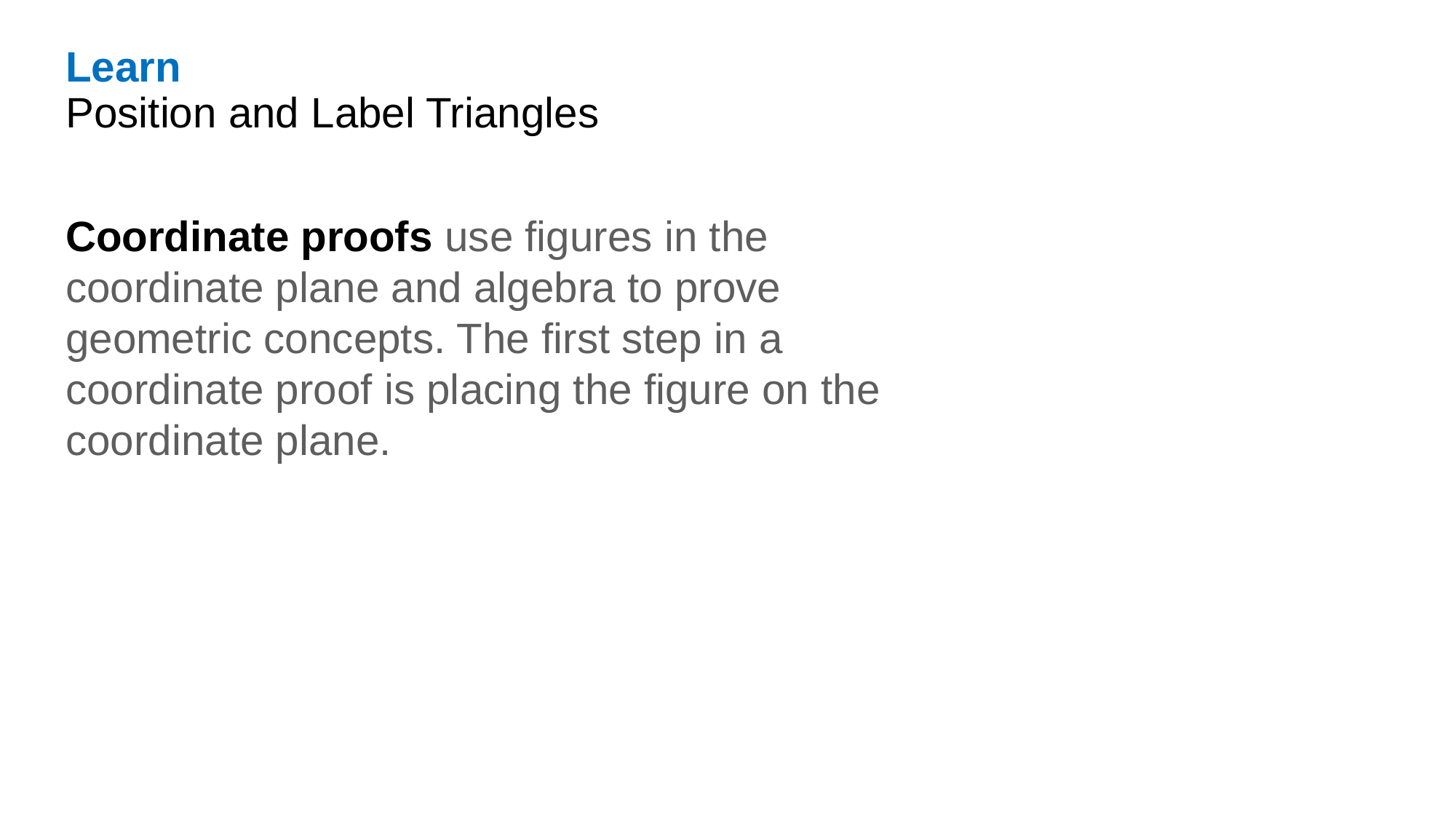

Learn
Position and Label Triangles
Coordinate proofs use figures in the coordinate plane and algebra to prove geometric concepts. The first step in a coordinate proof is placing the figure on the coordinate plane.